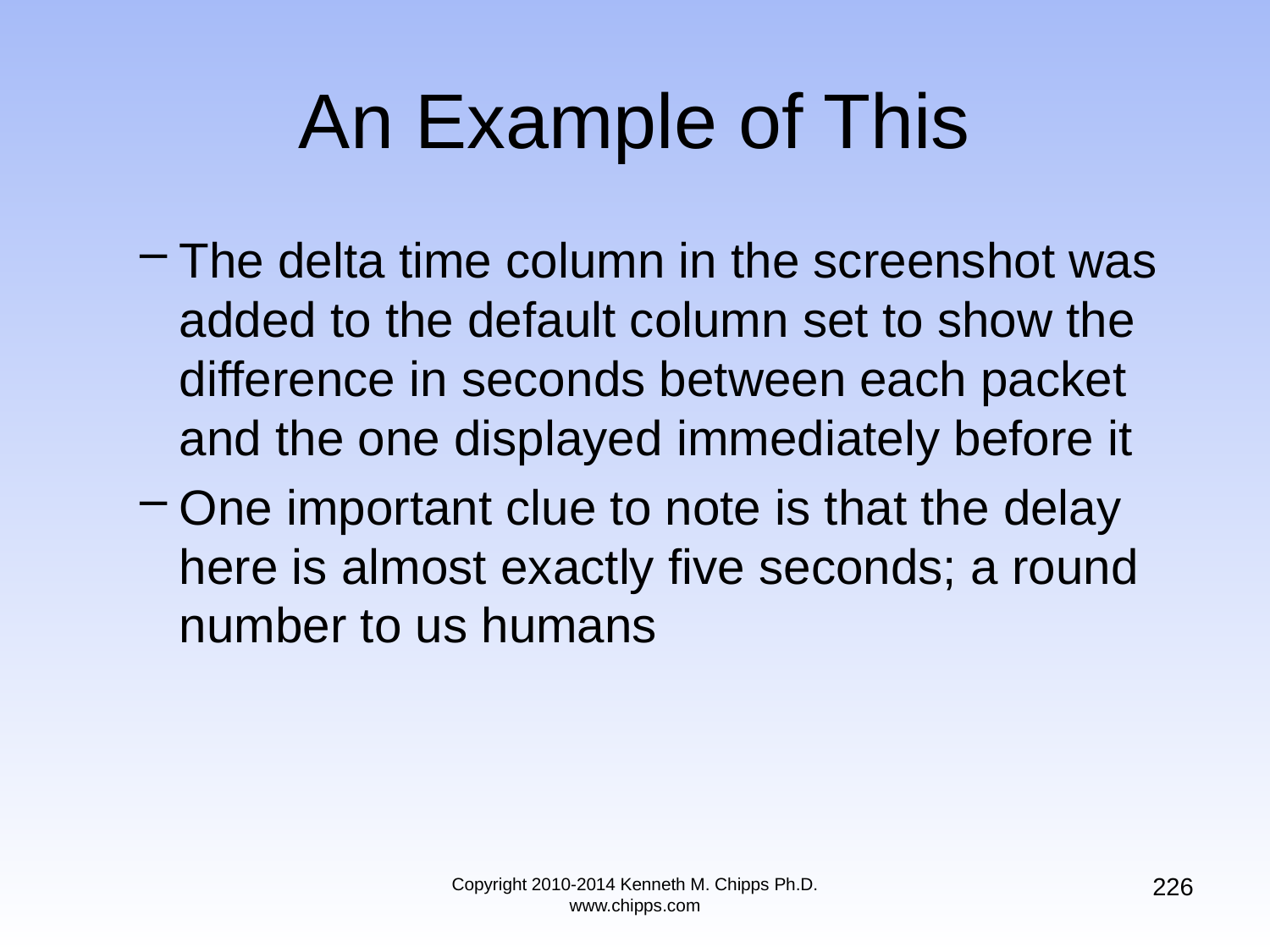

# An Example of This
The delta time column in the screenshot was added to the default column set to show the difference in seconds between each packet and the one displayed immediately before it
One important clue to note is that the delay here is almost exactly five seconds; a round number to us humans
226
Copyright 2010-2014 Kenneth M. Chipps Ph.D. www.chipps.com